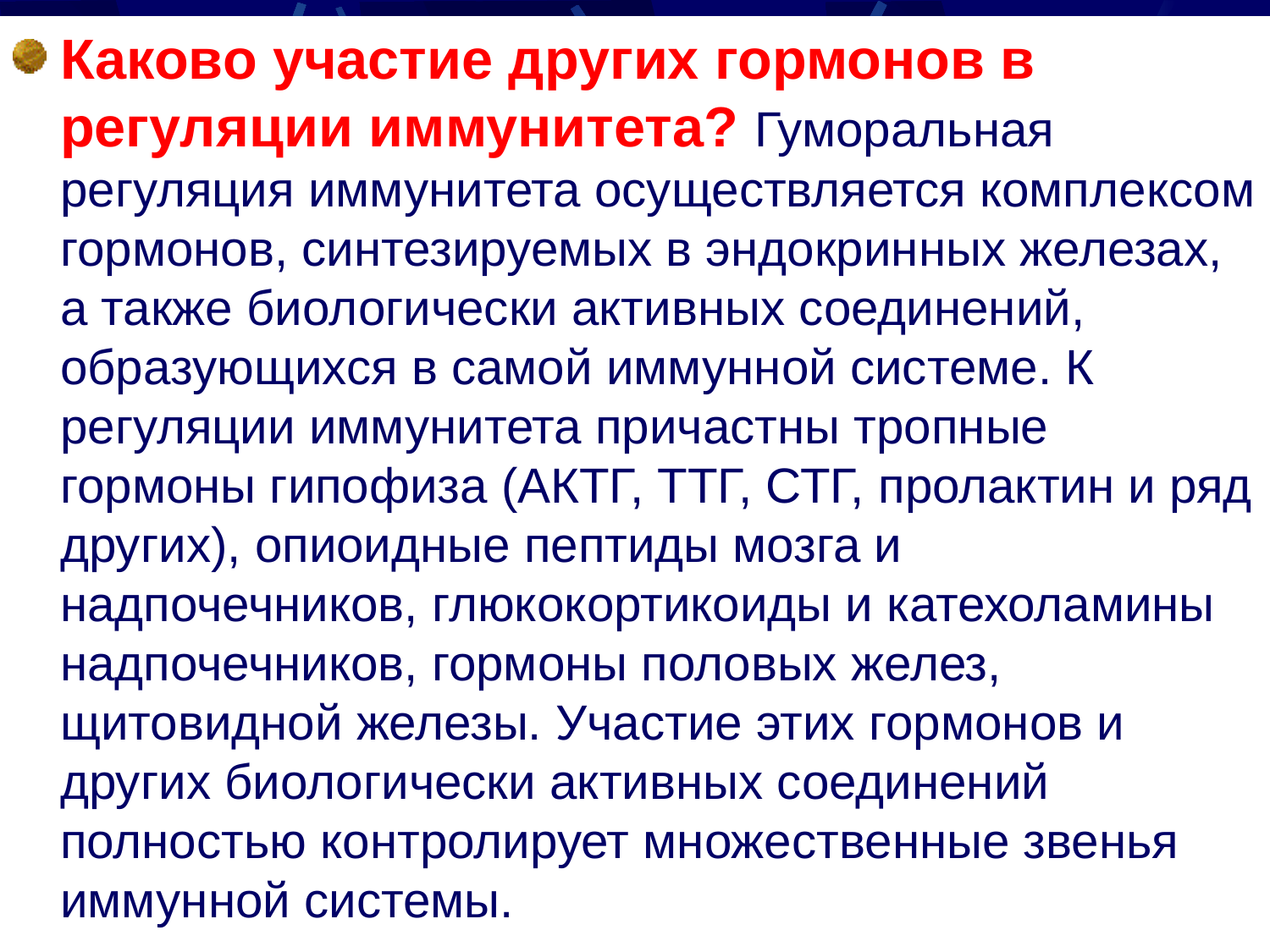

Каково участие других гормонов в регуляции иммунитета? Гуморальная регуляция иммунитета осуществляется комплексом гормонов, синтезируемых в эндокринных железах, а также биологически активных соединений, образующихся в самой иммунной системе. К регуляции иммунитета причастны тропные гормоны гипофиза (АКТГ, ТТГ, СТГ, пролактин и ряд других), опиоидные пептиды мозга и надпочечников, глюкокортикоиды и катехоламины надпочечников, гормоны половых желез, щитовидной железы. Участие этих гормонов и других биологически активных соединений полностью контролирует множественные звенья иммунной системы.